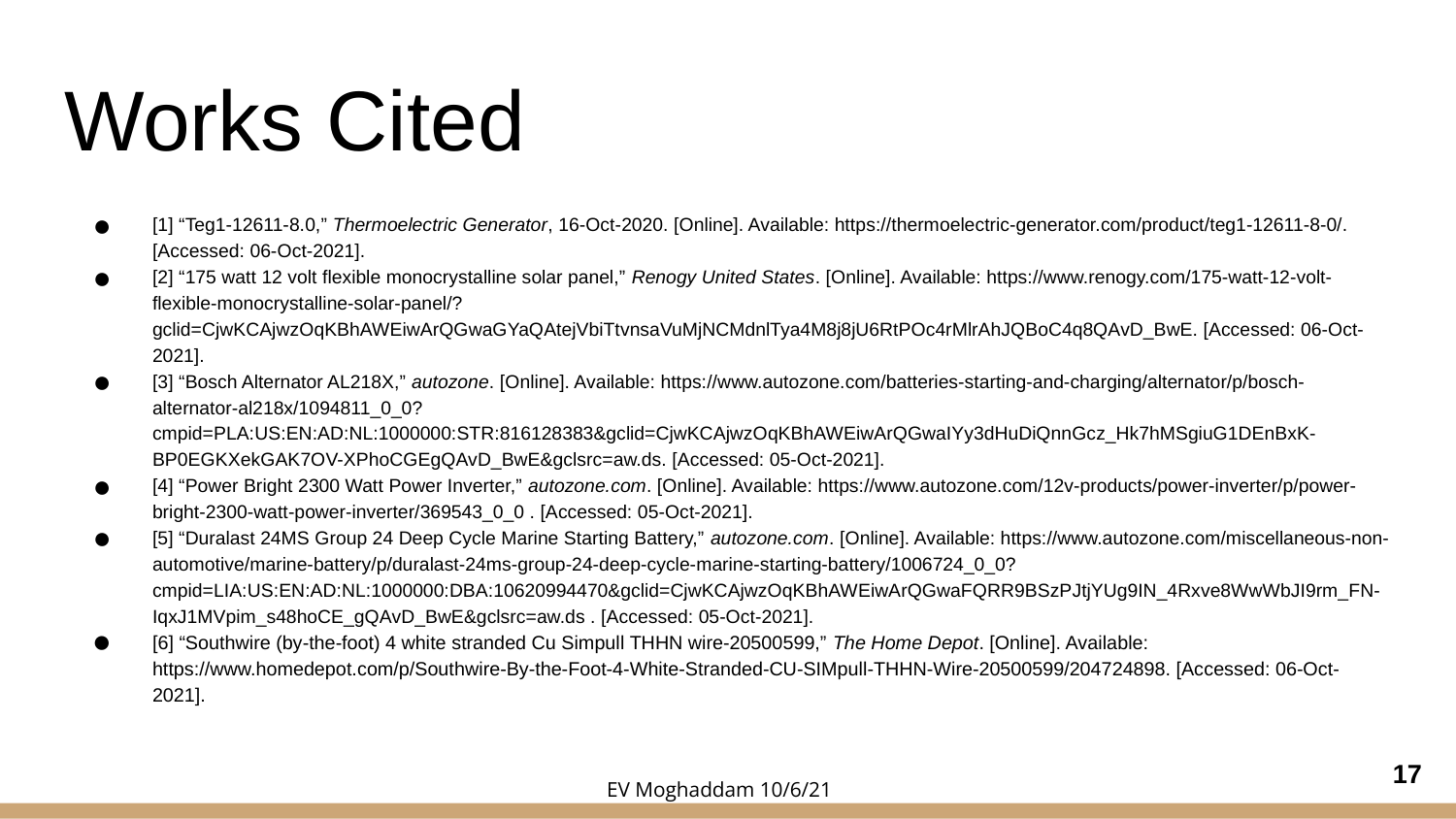

# Works Cited
[1] “Teg1-12611-8.0,” Thermoelectric Generator, 16-Oct-2020. [Online]. Available: https://thermoelectric-generator.com/product/teg1-12611-8-0/. [Accessed: 06-Oct-2021].
[2] “175 watt 12 volt flexible monocrystalline solar panel,” Renogy United States. [Online]. Available: https://www.renogy.com/175-watt-12-volt-flexible-monocrystalline-solar-panel/?gclid=CjwKCAjwzOqKBhAWEiwArQGwaGYaQAtejVbiTtvnsaVuMjNCMdnlTya4M8j8jU6RtPOc4rMlrAhJQBoC4q8QAvD_BwE. [Accessed: 06-Oct-2021].
[3] “Bosch Alternator AL218X,” autozone. [Online]. Available: https://www.autozone.com/batteries-starting-and-charging/alternator/p/bosch-alternator-al218x/1094811_0_0?cmpid=PLA:US:EN:AD:NL:1000000:STR:816128383&gclid=CjwKCAjwzOqKBhAWEiwArQGwaIYy3dHuDiQnnGcz_Hk7hMSgiuG1DEnBxK-BP0EGKXekGAK7OV-XPhoCGEgQAvD_BwE&gclsrc=aw.ds. [Accessed: 05-Oct-2021].
[4] “Power Bright 2300 Watt Power Inverter,” autozone.com. [Online]. Available: https://www.autozone.com/12v-products/power-inverter/p/power-bright-2300-watt-power-inverter/369543_0_0 . [Accessed: 05-Oct-2021].
[5] “Duralast 24MS Group 24 Deep Cycle Marine Starting Battery,” autozone.com. [Online]. Available: https://www.autozone.com/miscellaneous-non-automotive/marine-battery/p/duralast-24ms-group-24-deep-cycle-marine-starting-battery/1006724_0_0?cmpid=LIA:US:EN:AD:NL:1000000:DBA:10620994470&gclid=CjwKCAjwzOqKBhAWEiwArQGwaFQRR9BSzPJtjYUg9IN_4Rxve8WwWbJI9rm_FN-IqxJ1MVpim_s48hoCE_gQAvD_BwE&gclsrc=aw.ds . [Accessed: 05-Oct-2021].
[6] “Southwire (by-the-foot) 4 white stranded Cu Simpull THHN wire-20500599,” The Home Depot. [Online]. Available: https://www.homedepot.com/p/Southwire-By-the-Foot-4-White-Stranded-CU-SIMpull-THHN-Wire-20500599/204724898. [Accessed: 06-Oct-2021].

17
EV Moghaddam 10/6/21